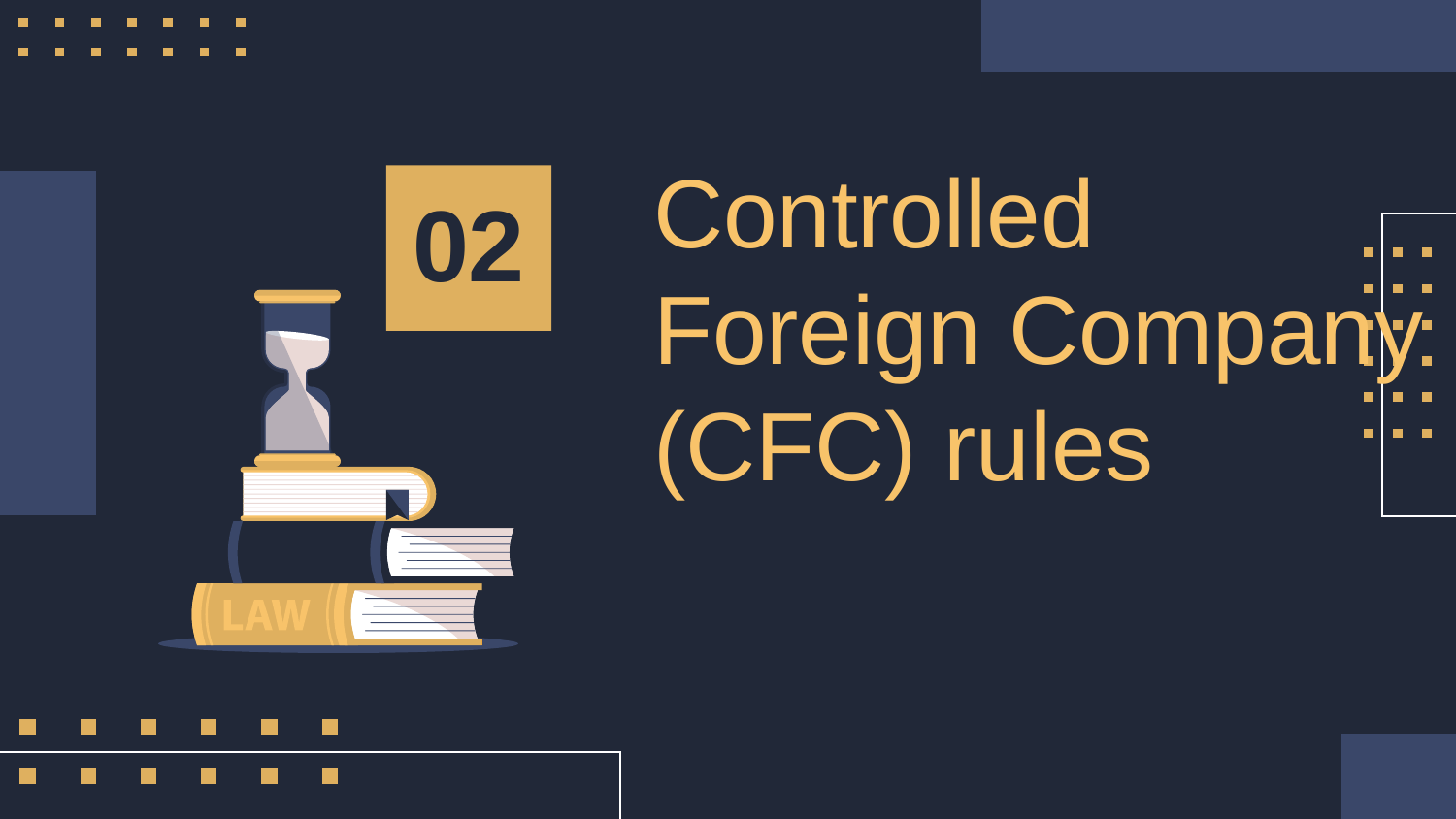

02

# Controlled Foreign Company (CFC) rules